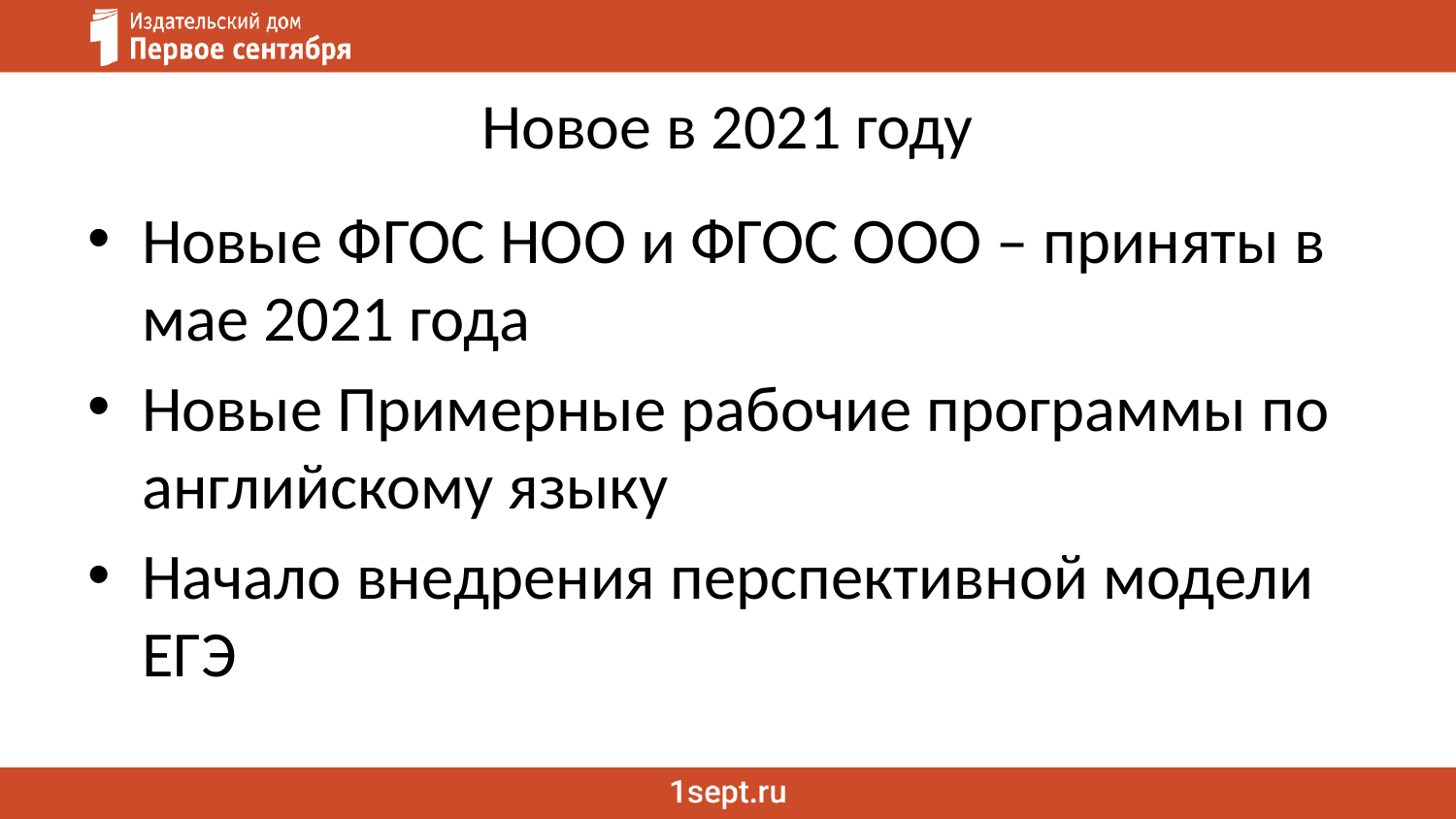

# Новое в 2021 году
Новые ФГОС НОО и ФГОС ООО – приняты в мае 2021 года
Новые Примерные рабочие программы по английскому языку
Начало внедрения перспективной модели ЕГЭ